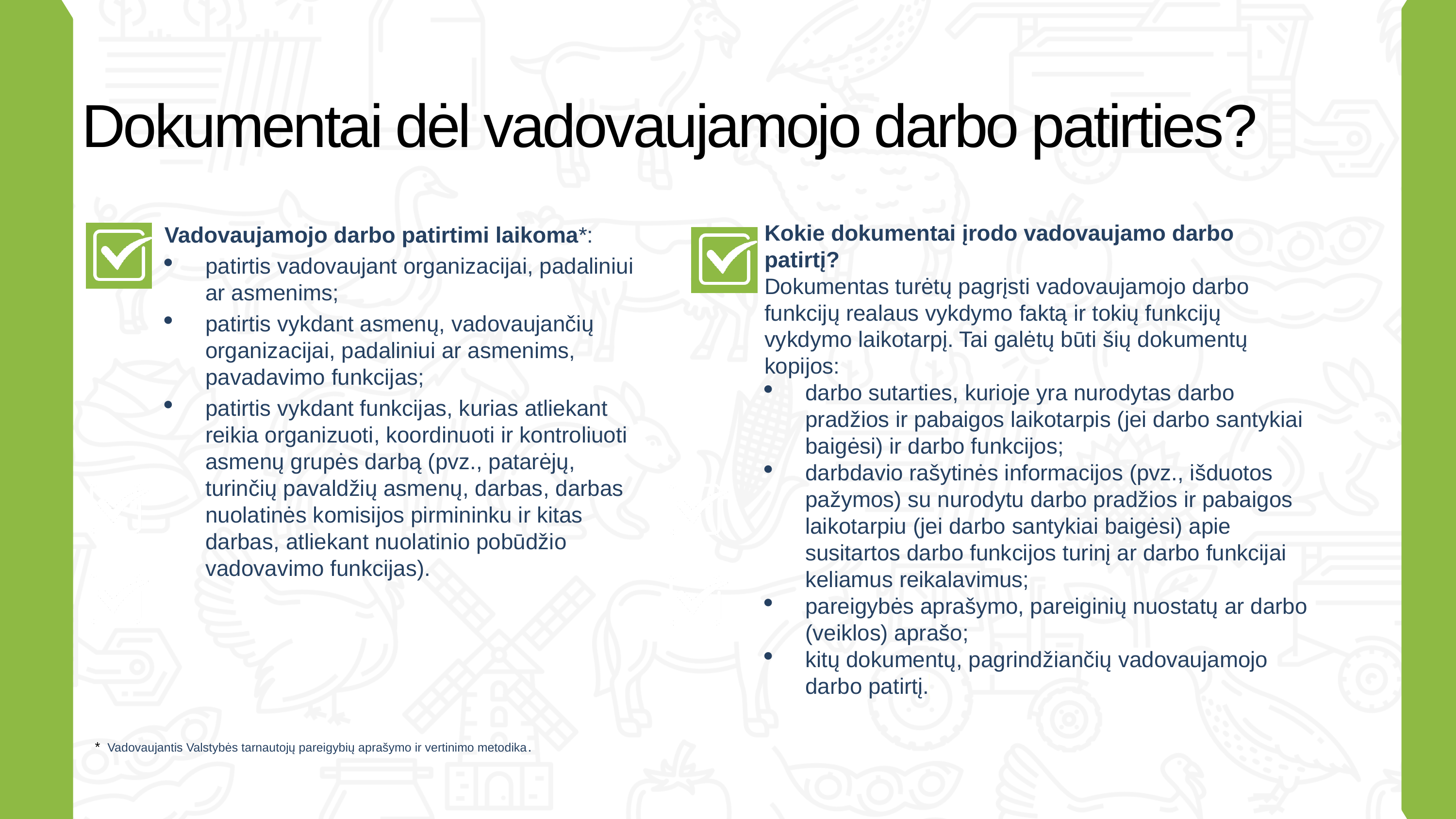

Dokumentai dėl vadovaujamojo darbo patirties?
Kokie dokumentai įrodo vadovaujamo darbo patirtį?
Dokumentas turėtų pagrįsti vadovaujamojo darbo funkcijų realaus vykdymo faktą ir tokių funkcijų vykdymo laikotarpį. Tai galėtų būti šių dokumentų kopijos: ​
darbo sutarties, kurioje yra nurodytas darbo pradžios ir pabaigos laikotarpis (jei darbo santykiai baigėsi) ir darbo funkcijos;​
darbdavio rašytinės informacijos (pvz., išduotos pažymos) su nurodytu darbo pradžios ir pabaigos laikotarpiu (jei darbo santykiai baigėsi) apie susitartos darbo funkcijos turinį ar darbo funkcijai keliamus reikalavimus;​
pareigybės aprašymo, pareiginių nuostatų ar darbo (veiklos) aprašo;​
kitų dokumentų, pagrindžiančių vadovaujamojo darbo patirtį.​
Vadovaujamojo darbo patirtimi laikoma*:
patirtis vadovaujant organizacijai, padaliniui ar asmenims; ​
patirtis vykdant asmenų, vadovaujančių organizacijai, padaliniui ar asmenims, pavadavimo funkcijas; ​
patirtis vykdant funkcijas, kurias atliekant reikia organizuoti, koordinuoti ir kontroliuoti asmenų grupės darbą (pvz., patarėjų, turinčių pavaldžių asmenų, darbas, darbas nuolatinės komisijos pirmininku ir kitas darbas, atliekant nuolatinio pobūdžio vadovavimo funkcijas).

*  Vadovaujantis Valstybės tarnautojų pareigybių aprašymo ir vertinimo metodika.